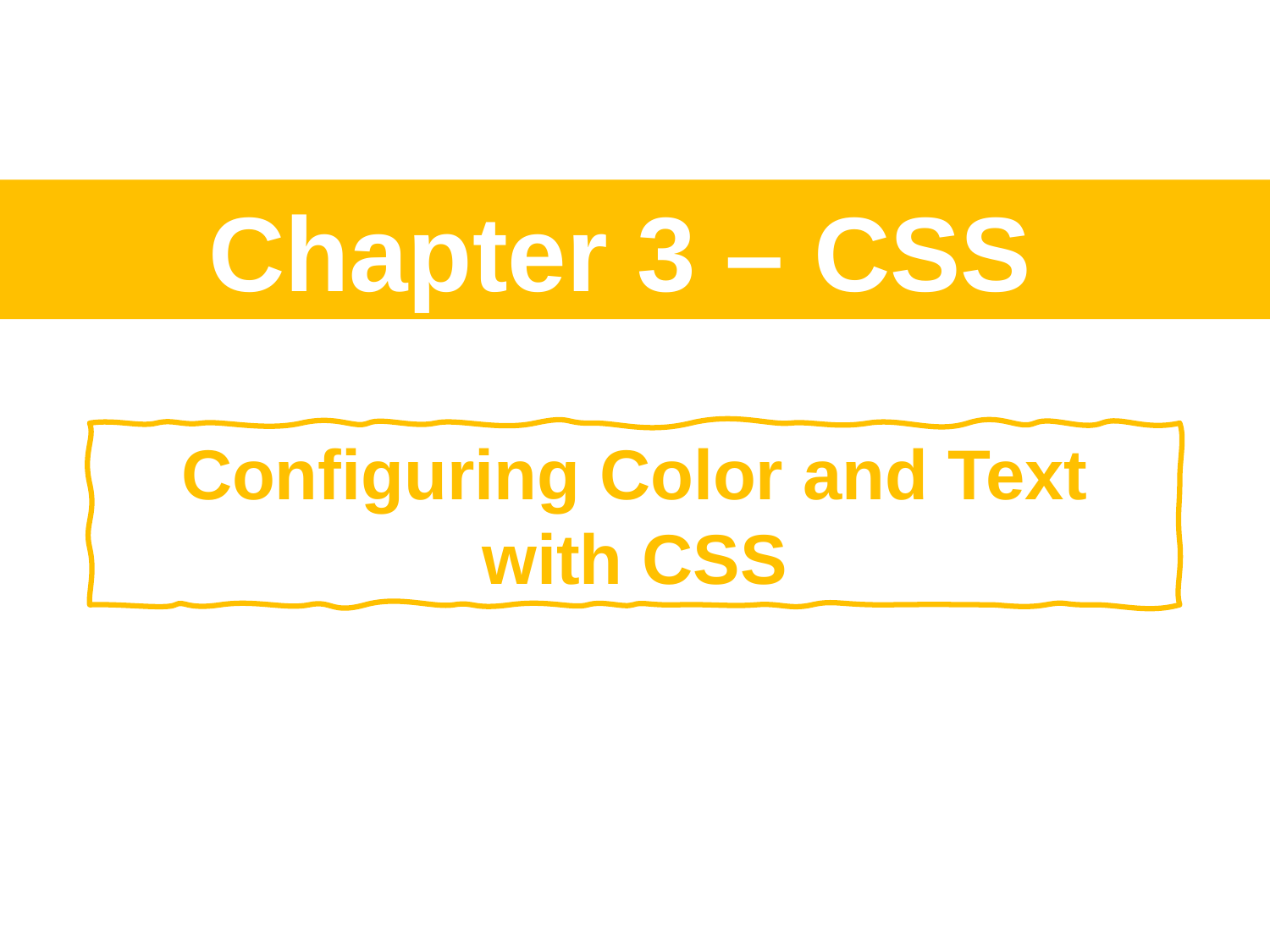

Chapter 3 – CSS
Configuring Color and Text with CSS